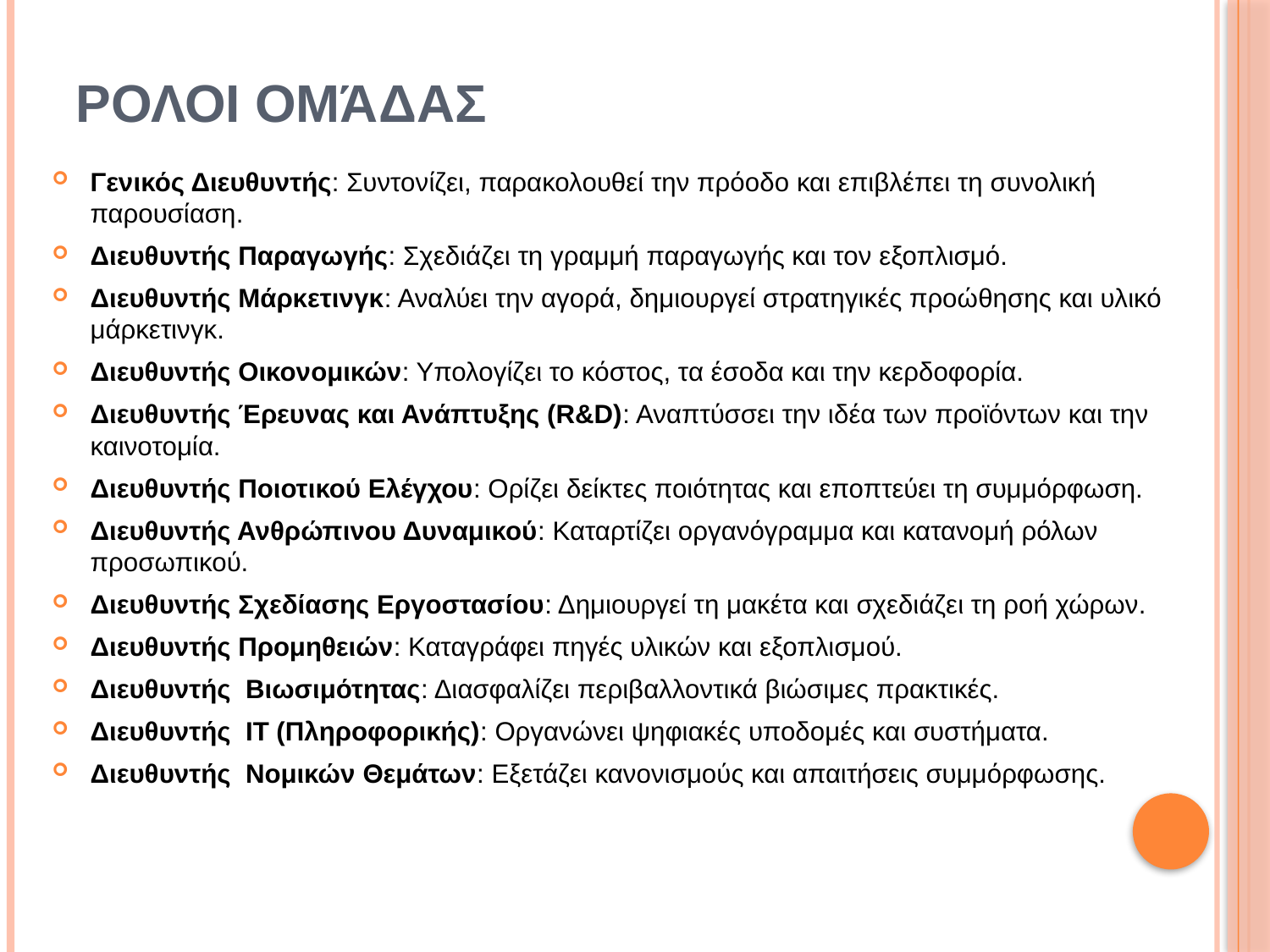

# Ρολοι ομάδας
Γενικός Διευθυντής: Συντονίζει, παρακολουθεί την πρόοδο και επιβλέπει τη συνολική παρουσίαση.
Διευθυντής Παραγωγής: Σχεδιάζει τη γραμμή παραγωγής και τον εξοπλισμό.
Διευθυντής Μάρκετινγκ: Αναλύει την αγορά, δημιουργεί στρατηγικές προώθησης και υλικό μάρκετινγκ.
Διευθυντής Οικονομικών: Υπολογίζει το κόστος, τα έσοδα και την κερδοφορία.
Διευθυντής Έρευνας και Ανάπτυξης (R&D): Αναπτύσσει την ιδέα των προϊόντων και την καινοτομία.
Διευθυντής Ποιοτικού Ελέγχου: Ορίζει δείκτες ποιότητας και εποπτεύει τη συμμόρφωση.
Διευθυντής Ανθρώπινου Δυναμικού: Καταρτίζει οργανόγραμμα και κατανομή ρόλων προσωπικού.
Διευθυντής Σχεδίασης Εργοστασίου: Δημιουργεί τη μακέτα και σχεδιάζει τη ροή χώρων.
Διευθυντής Προμηθειών: Καταγράφει πηγές υλικών και εξοπλισμού.
Διευθυντής  Βιωσιμότητας: Διασφαλίζει περιβαλλοντικά βιώσιμες πρακτικές.
Διευθυντής  IT (Πληροφορικής): Οργανώνει ψηφιακές υποδομές και συστήματα.
Διευθυντής  Νομικών Θεμάτων: Εξετάζει κανονισμούς και απαιτήσεις συμμόρφωσης.